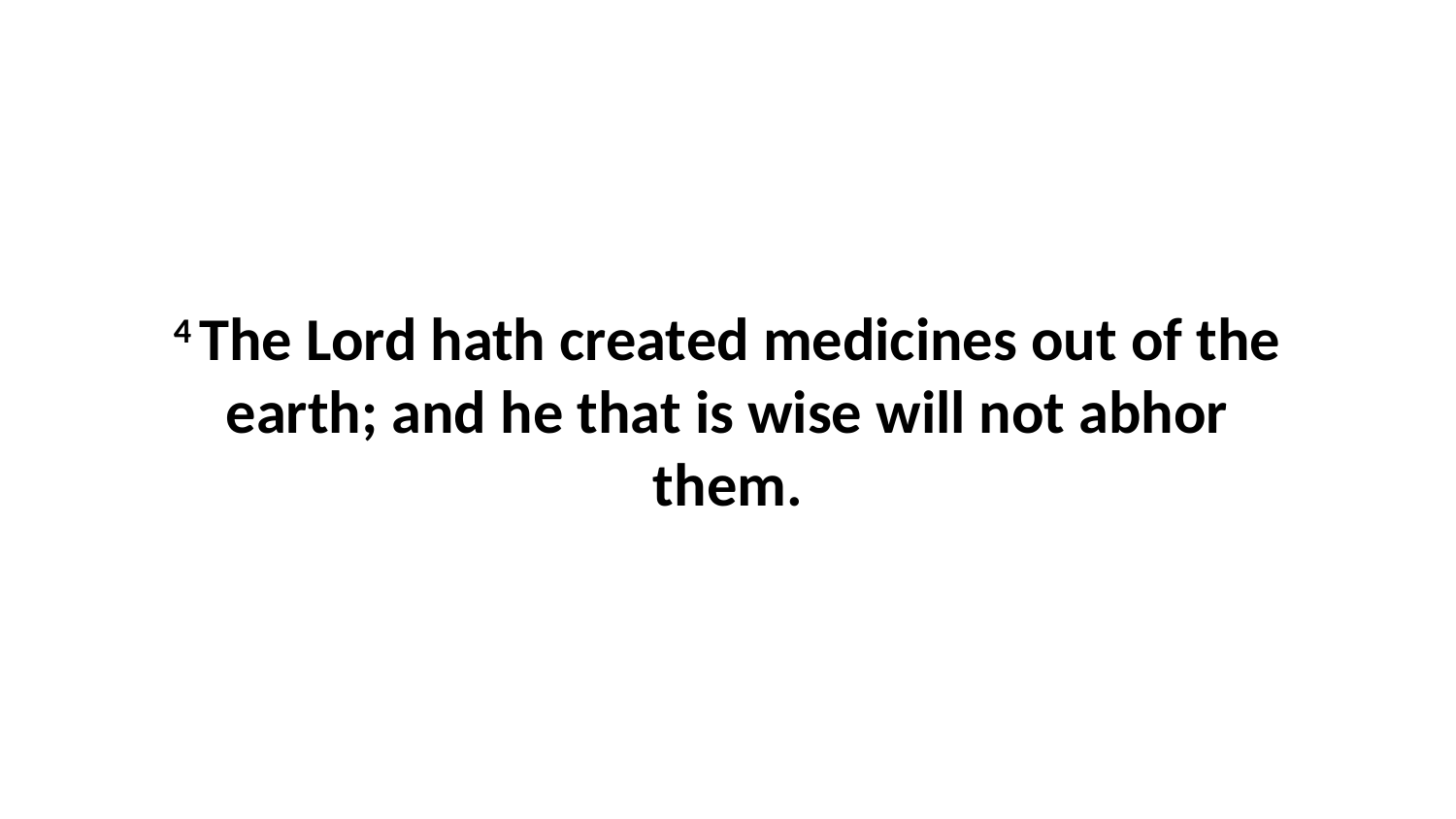

4 The Lord hath created medicines out of the earth; and he that is wise will not abhor them.